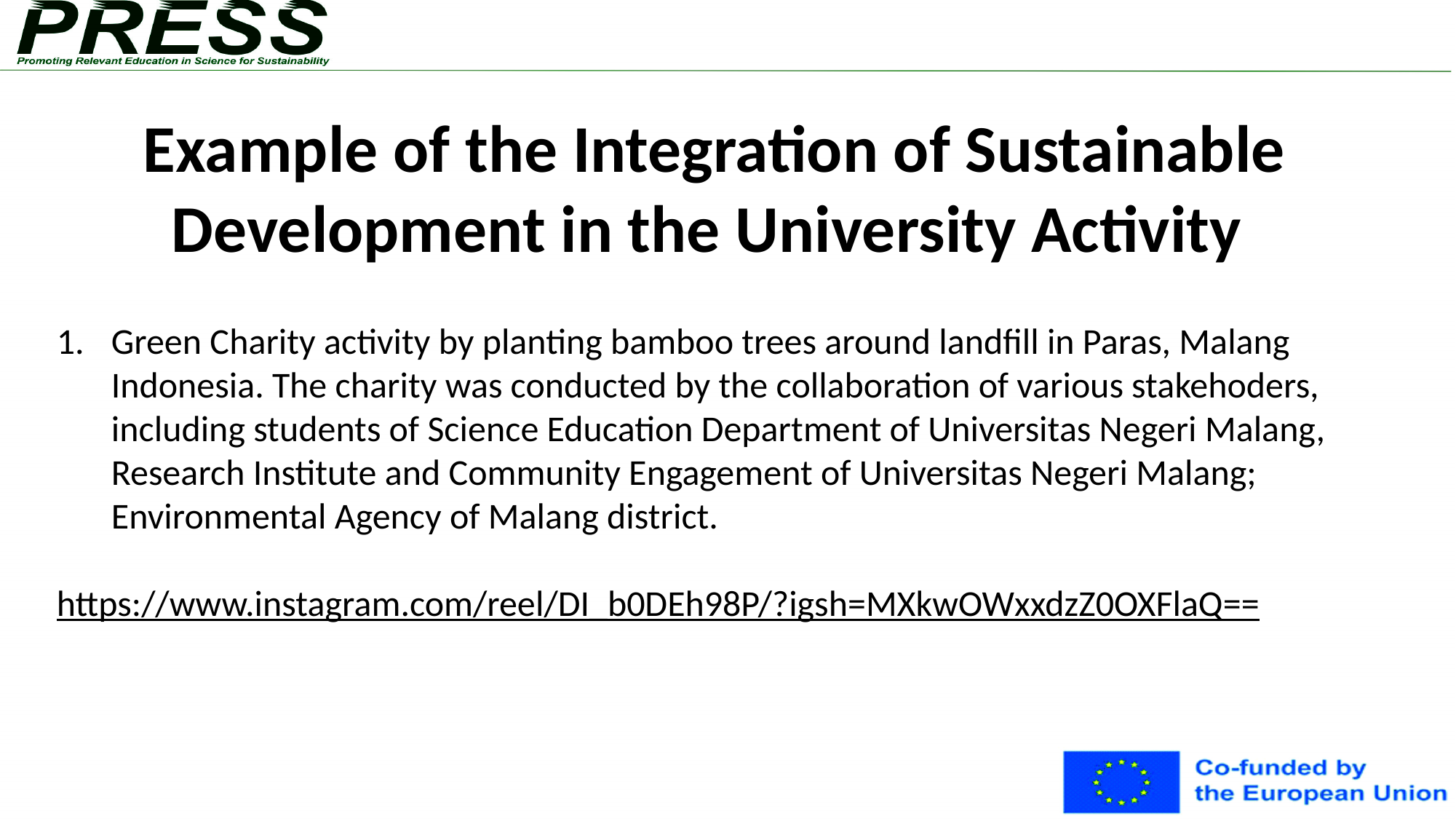

Example of the Integration of Sustainable Development in the University Activity

Green Charity activity by planting bamboo trees around landfill in Paras, Malang Indonesia. The charity was conducted by the collaboration of various stakehoders, including students of Science Education Department of Universitas Negeri Malang, Research Institute and Community Engagement of Universitas Negeri Malang;  Environmental Agency of Malang district.

https://www.instagram.com/reel/DI_b0DEh98P/?igsh=MXkwOWxxdzZ0OXFlaQ==